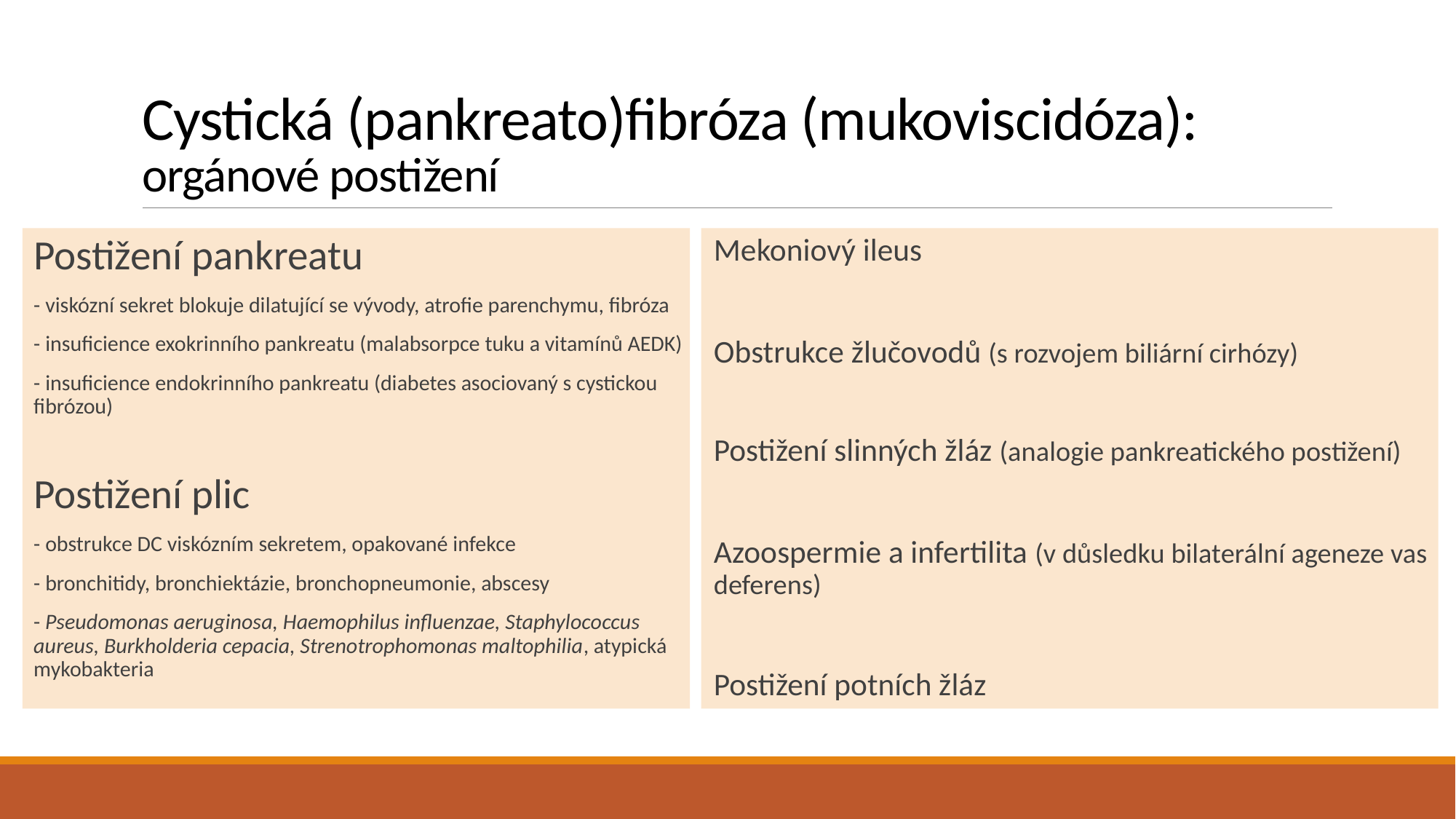

# Cystická (pankreato)fibróza (mukoviscidóza): orgánové postižení
Postižení pankreatu
- viskózní sekret blokuje dilatující se vývody, atrofie parenchymu, fibróza
- insuficience exokrinního pankreatu (malabsorpce tuku a vitamínů AEDK)
- insuficience endokrinního pankreatu (diabetes asociovaný s cystickou fibrózou)

Postižení plic
- obstrukce DC viskózním sekretem, opakované infekce
- bronchitidy, bronchiektázie, bronchopneumonie, abscesy
- Pseudomonas aeruginosa, Haemophilus influenzae, Staphylococcus aureus, Burkholderia cepacia, Strenotrophomonas maltophilia, atypická mykobakteria

Mekoniový ileus

Obstrukce žlučovodů (s rozvojem biliární cirhózy)

Postižení slinných žláz (analogie pankreatického postižení)

Azoospermie a infertilita (v důsledku bilaterální ageneze vas deferens)

Postižení potních žláz